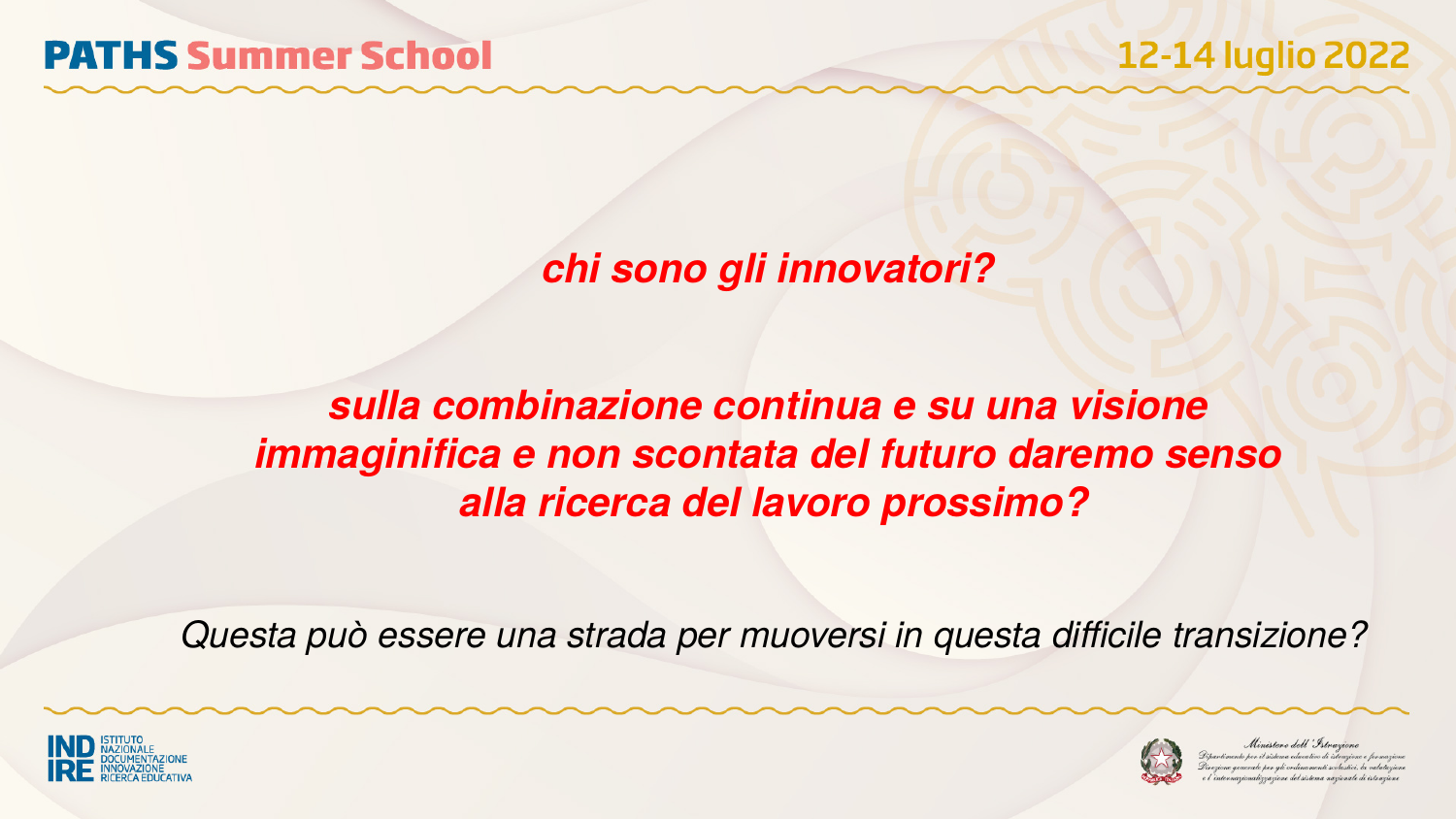

chi sono gli innovatori?

sulla combinazione continua e su una visione
immaginifica e non scontata del futuro daremo senso
alla ricerca del lavoro prossimo?

Questa può essere una strada per muoversi in questa difficile transizione?